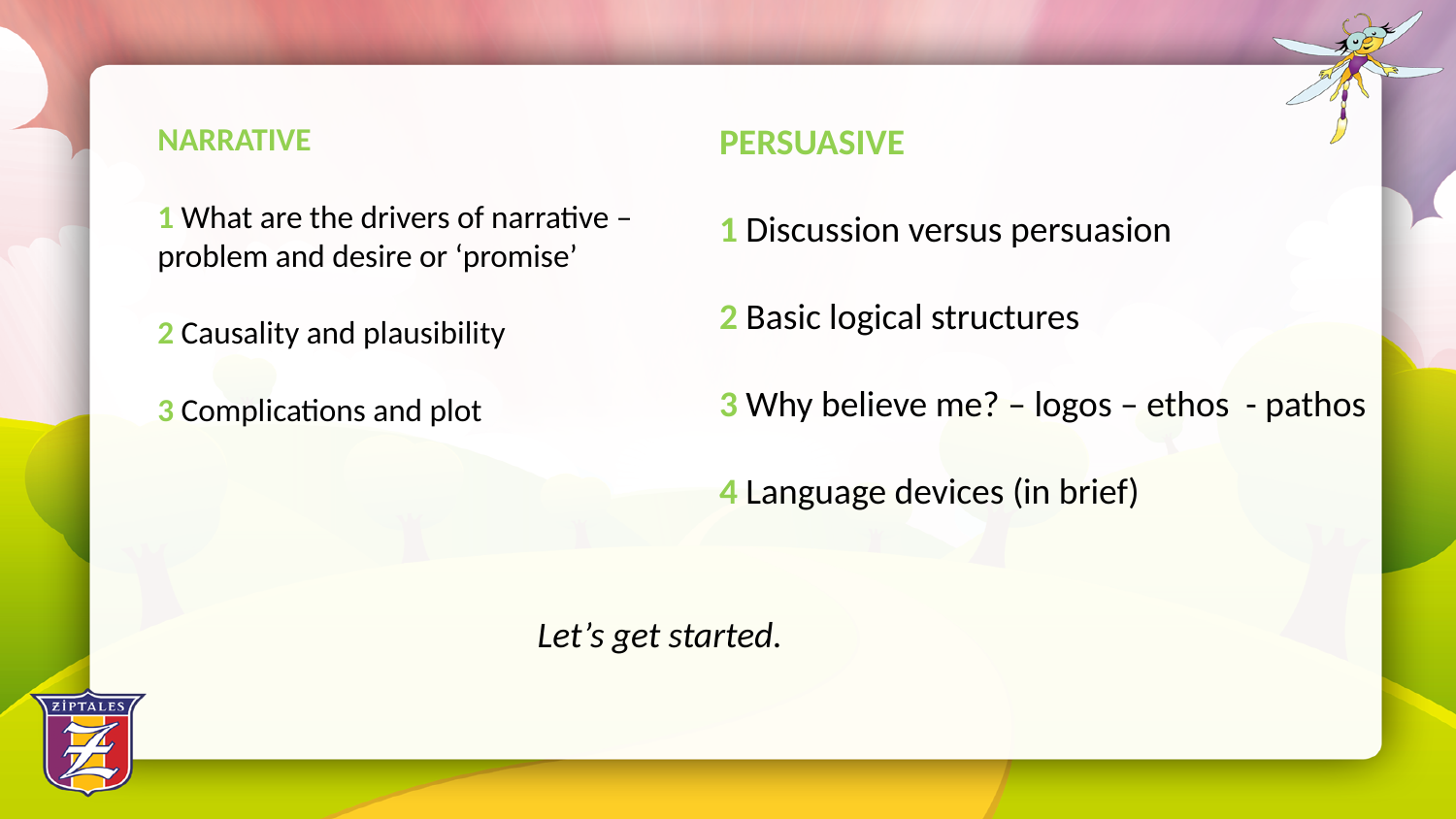

NARRATIVE

1 What are the drivers of narrative – problem and desire or ‘promise’

2 Causality and plausibility

3 Complications and plot

PERSUASIVE

1 Discussion versus persuasion

2 Basic logical structures

3 Why believe me? – logos – ethos  - pathos

4 Language devices (in brief)

Let’s get started.